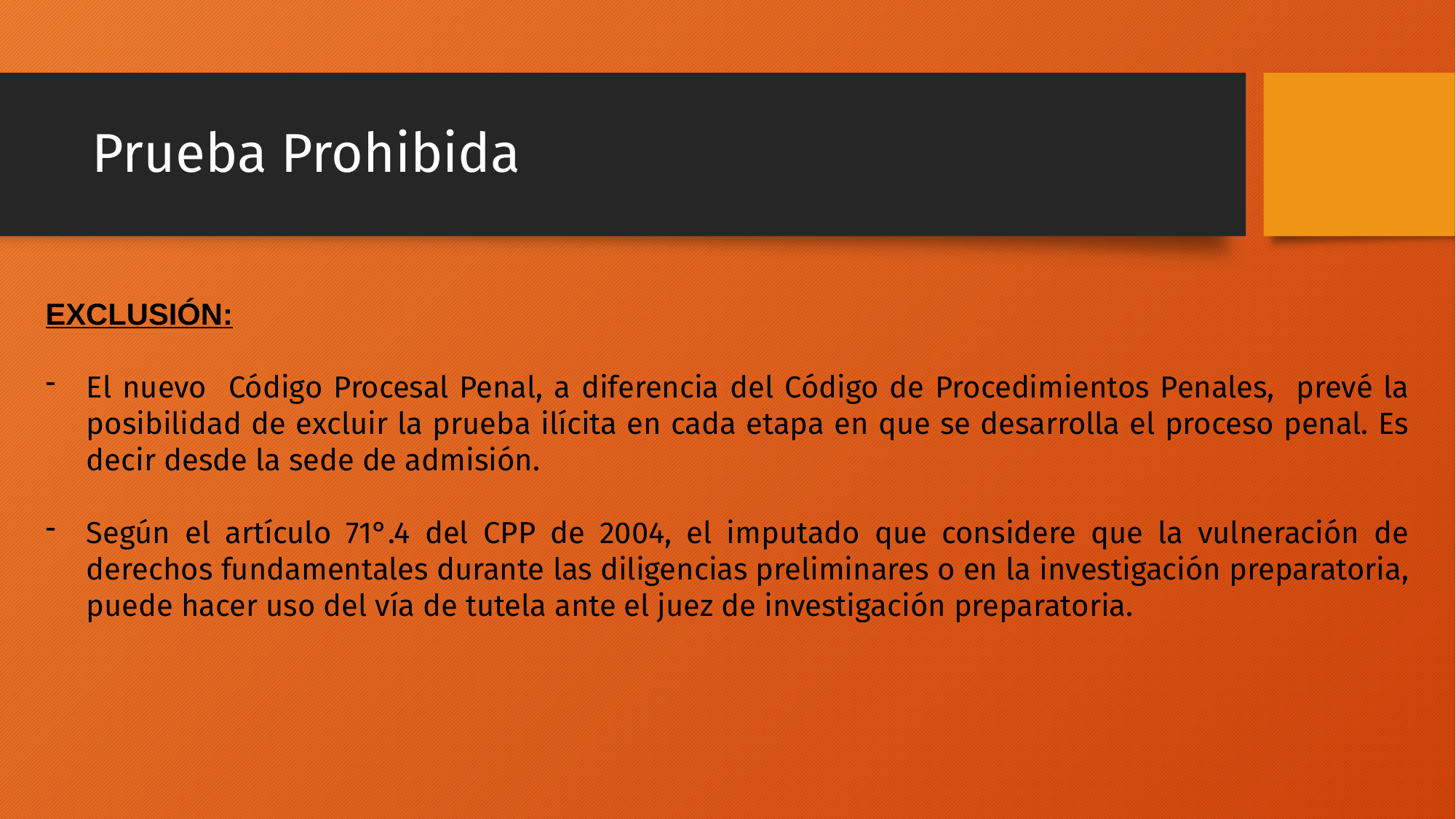

# Prueba Prohibida

EXCLUSIÓN:

El nuevo  Código Procesal Penal, a diferencia del Código de Procedimientos Penales,  prevé la posibilidad de excluir la prueba ilícita en cada etapa en que se desarrolla el proceso penal. Es decir desde la sede de admisión.

Según el artículo 71°.4 del CPP de 2004, el imputado que considere que la vulneración de derechos fundamentales durante las diligencias preliminares o en la investigación preparatoria, puede hacer uso del vía de tutela ante el juez de investigación preparatoria.